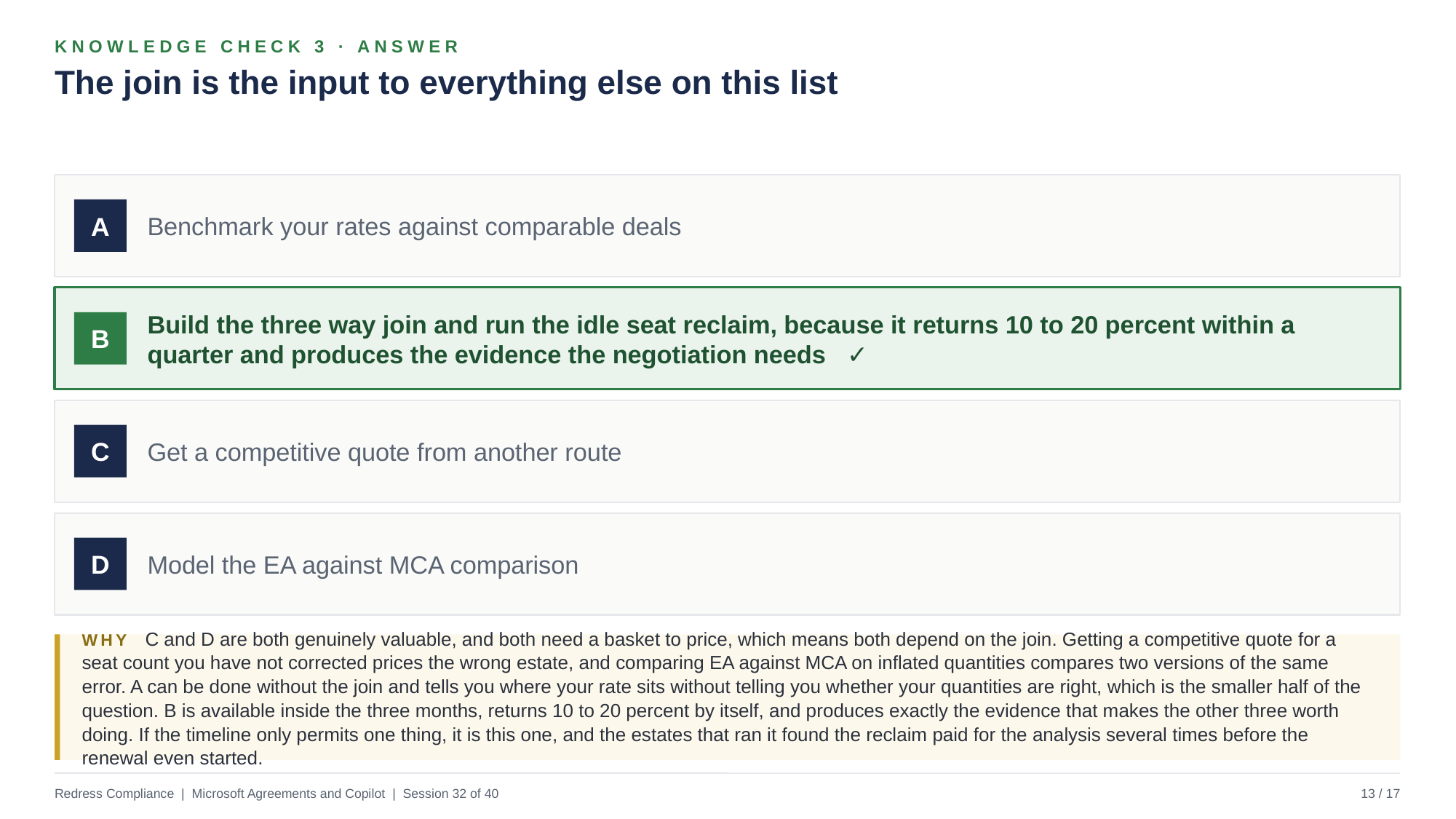

KNOWLEDGE CHECK 3 · ANSWER
The join is the input to everything else on this list

Benchmark your rates against comparable deals

A

Build the three way join and run the idle seat reclaim, because it returns 10 to 20 percent within a quarter and produces the evidence the negotiation needs   ✓

B

Get a competitive quote from another route

C

Model the EA against MCA comparison

D

WHY  C and D are both genuinely valuable, and both need a basket to price, which means both depend on the join. Getting a competitive quote for a seat count you have not corrected prices the wrong estate, and comparing EA against MCA on inflated quantities compares two versions of the same error. A can be done without the join and tells you where your rate sits without telling you whether your quantities are right, which is the smaller half of the question. B is available inside the three months, returns 10 to 20 percent by itself, and produces exactly the evidence that makes the other three worth doing. If the timeline only permits one thing, it is this one, and the estates that ran it found the reclaim paid for the analysis several times before the renewal even started.

Redress Compliance  |  Microsoft Agreements and Copilot  |  Session 32 of 40
13 / 17